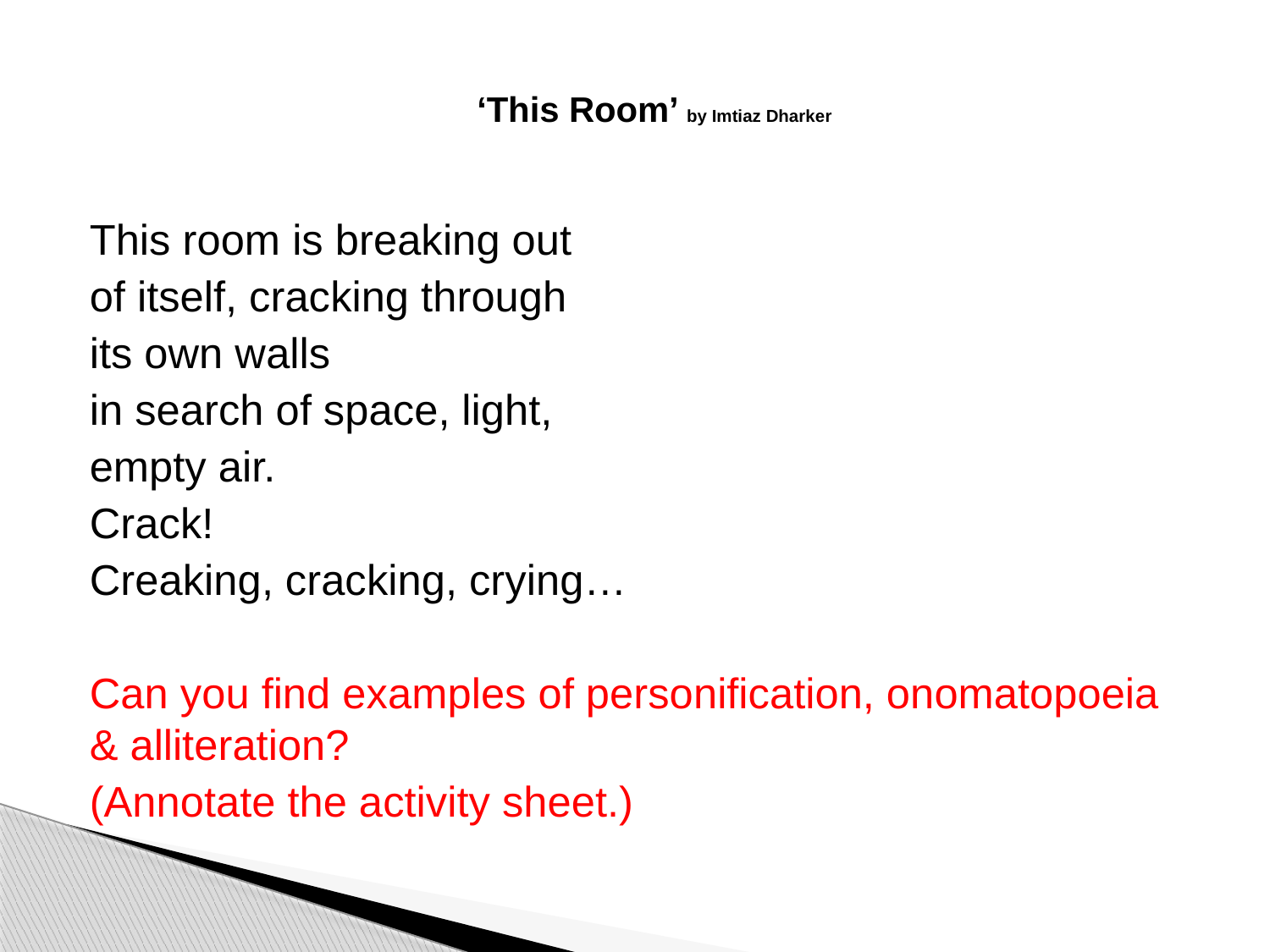

# ‘This Room’ by Imtiaz Dharker
	This room is breaking out
	of itself, cracking through
	its own walls
	in search of space, light,
	empty air.
	Crack!
	Creaking, cracking, crying…

Can you find examples of personification, onomatopoeia & alliteration?
(Annotate the activity sheet.)